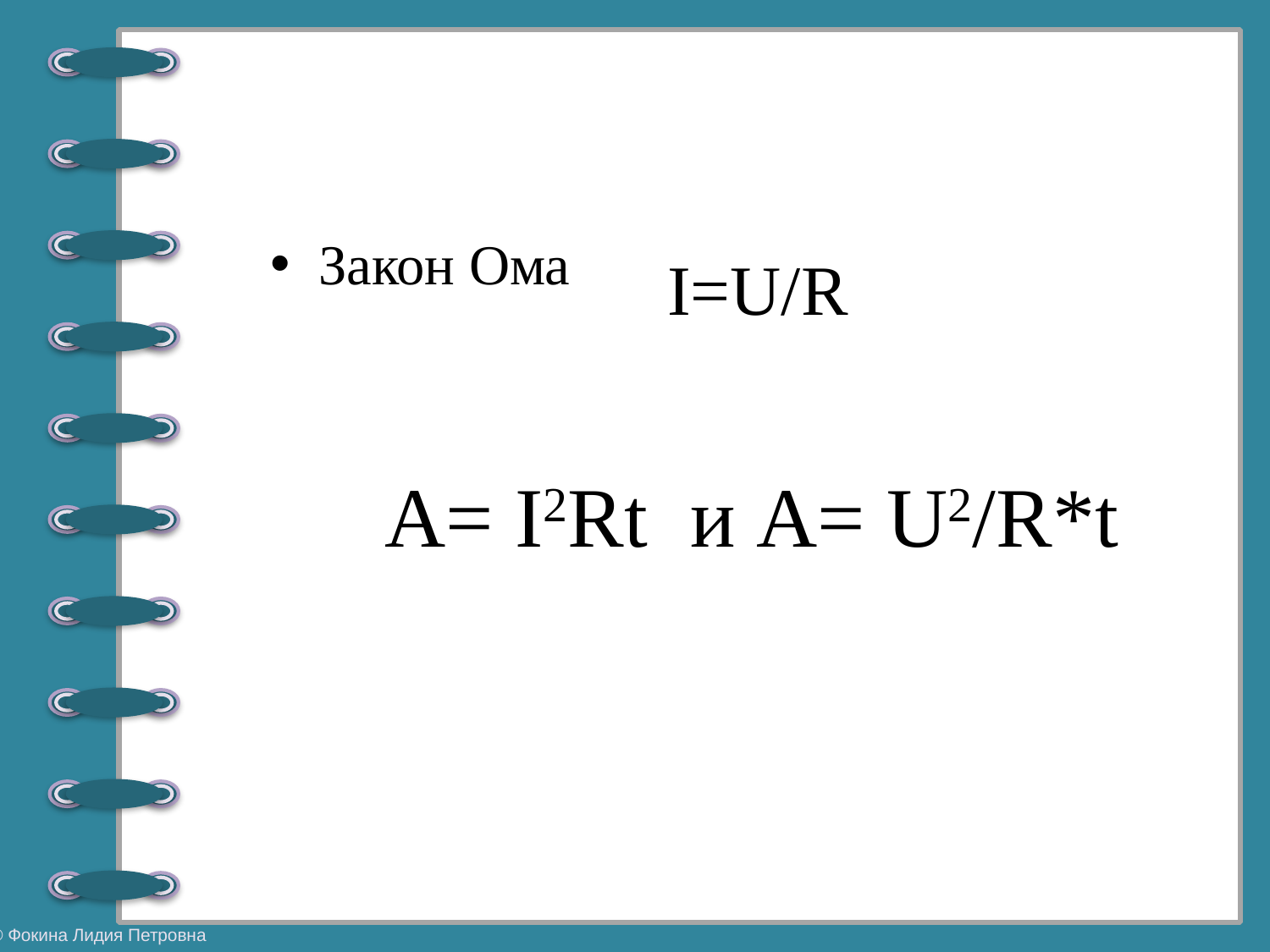

#
Закон Ома
I=U/R
A= I2Rt  и A= U2/R*t